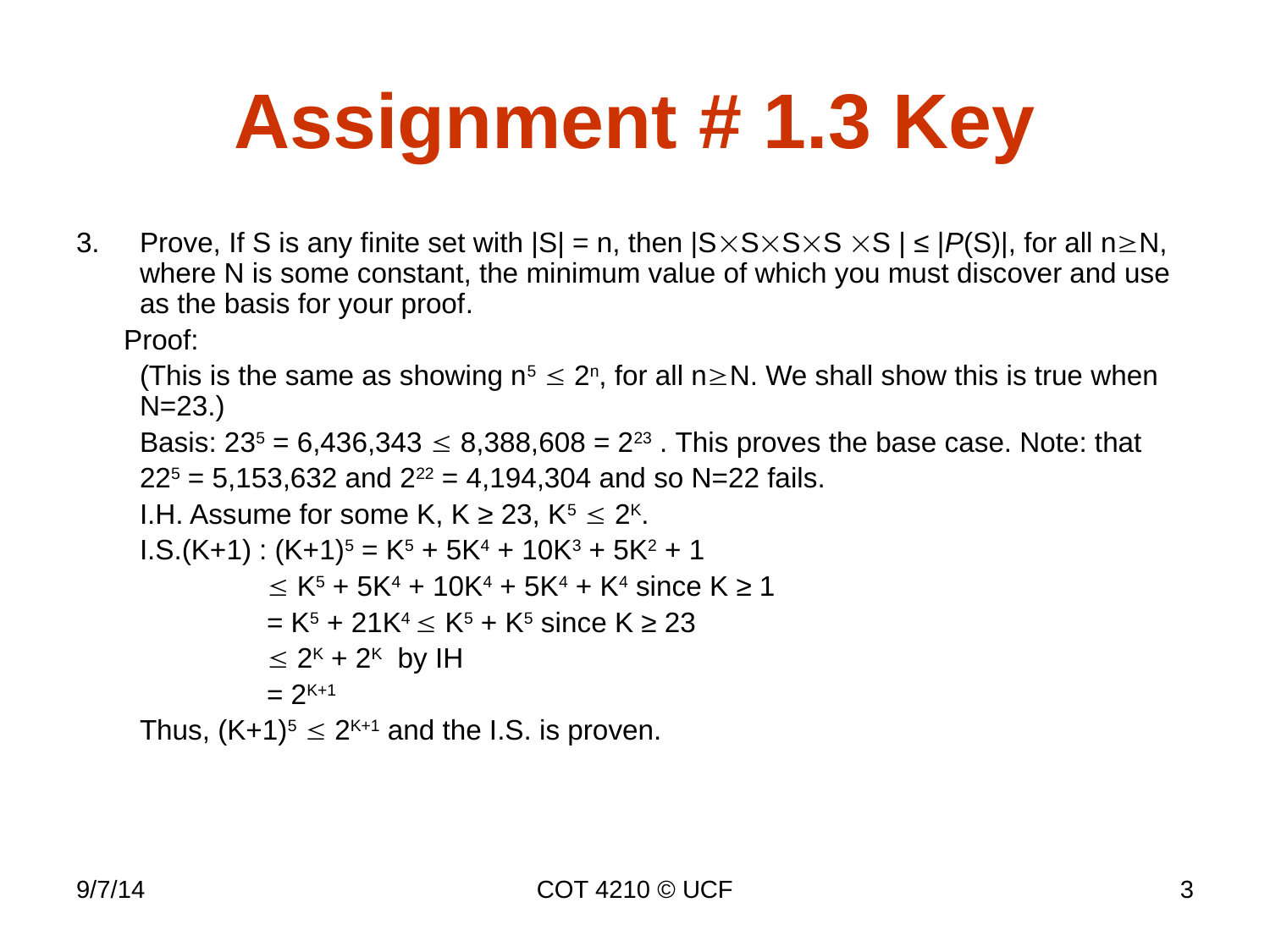

# Assignment # 1.3 Key
3.	Prove, If S is any finite set with |S| = n, then |S×S×S×S ×S | ≤ |P(S)|, for all n≥N, where N is some constant, the minimum value of which you must discover and use as the basis for your proof.
Proof:
(This is the same as showing n5 ≤ 2n, for all n≥N. We shall show this is true when N=23.)
Basis: 235 = 6,436,343 ≤ 8,388,608 = 223 . This proves the base case. Note: that
225 = 5,153,632 and 222 = 4,194,304 and so N=22 fails.
I.H. Assume for some K, K ≥ 23, K5 ≤ 2K.
I.S.(K+1) : (K+1)5 = K5 + 5K4 + 10K3 + 5K2 + 1
	≤ K5 + 5K4 + 10K4 + 5K4 + K4 since K ≥ 1
	= K5 + 21K4 ≤ K5 + K5 since K ≥ 23
	≤ 2K + 2K  by IH
	= 2K+1
Thus, (K+1)5 ≤ 2K+1 and the I.S. is proven.

9/7/14
COT 4210 © UCF
3